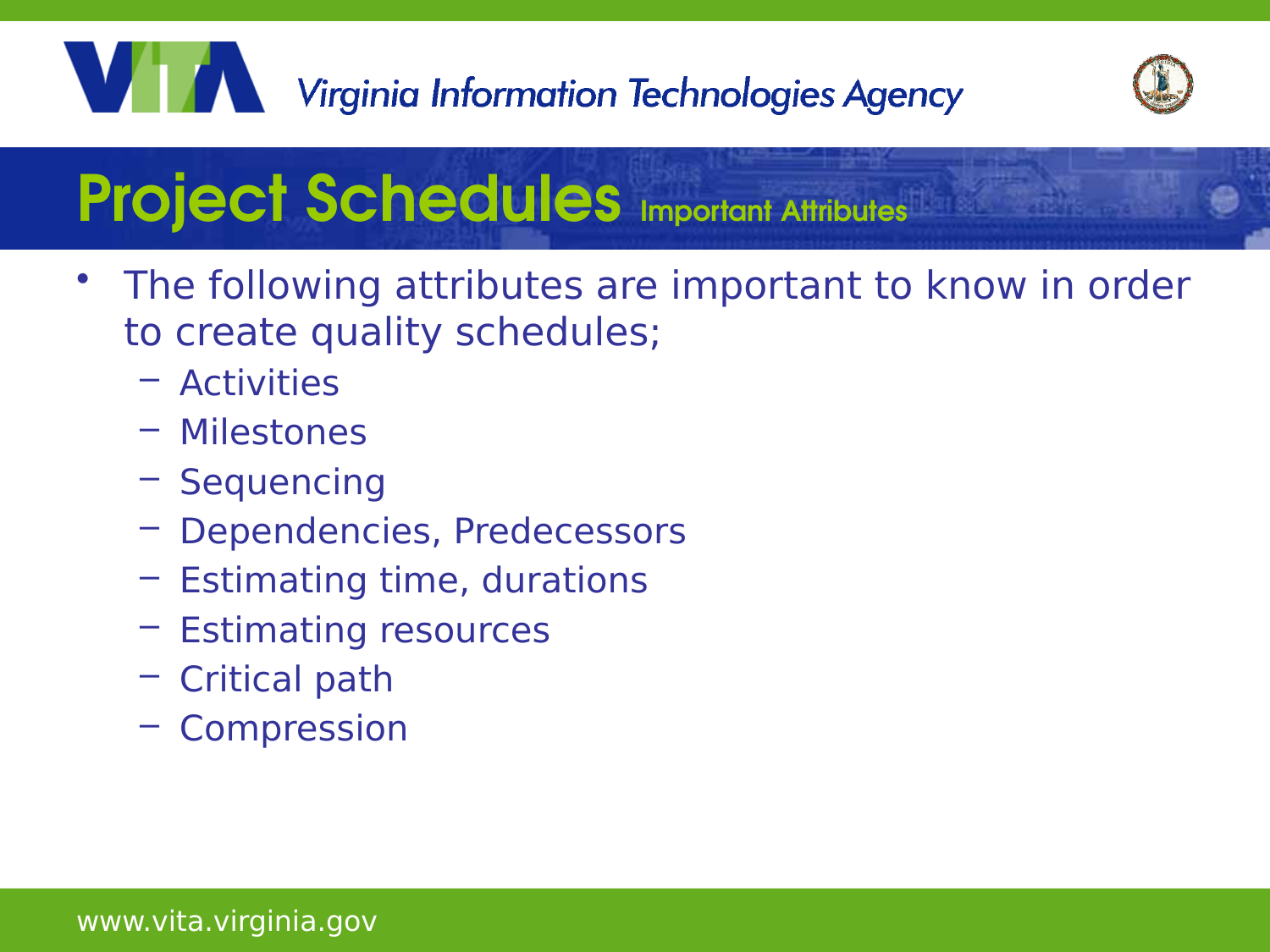

# Project Schedules Important Attributes
The following attributes are important to know in order to create quality schedules;
Activities
Milestones
Sequencing
Dependencies, Predecessors
Estimating time, durations
Estimating resources
Critical path
Compression

www.vita.virginia.gov